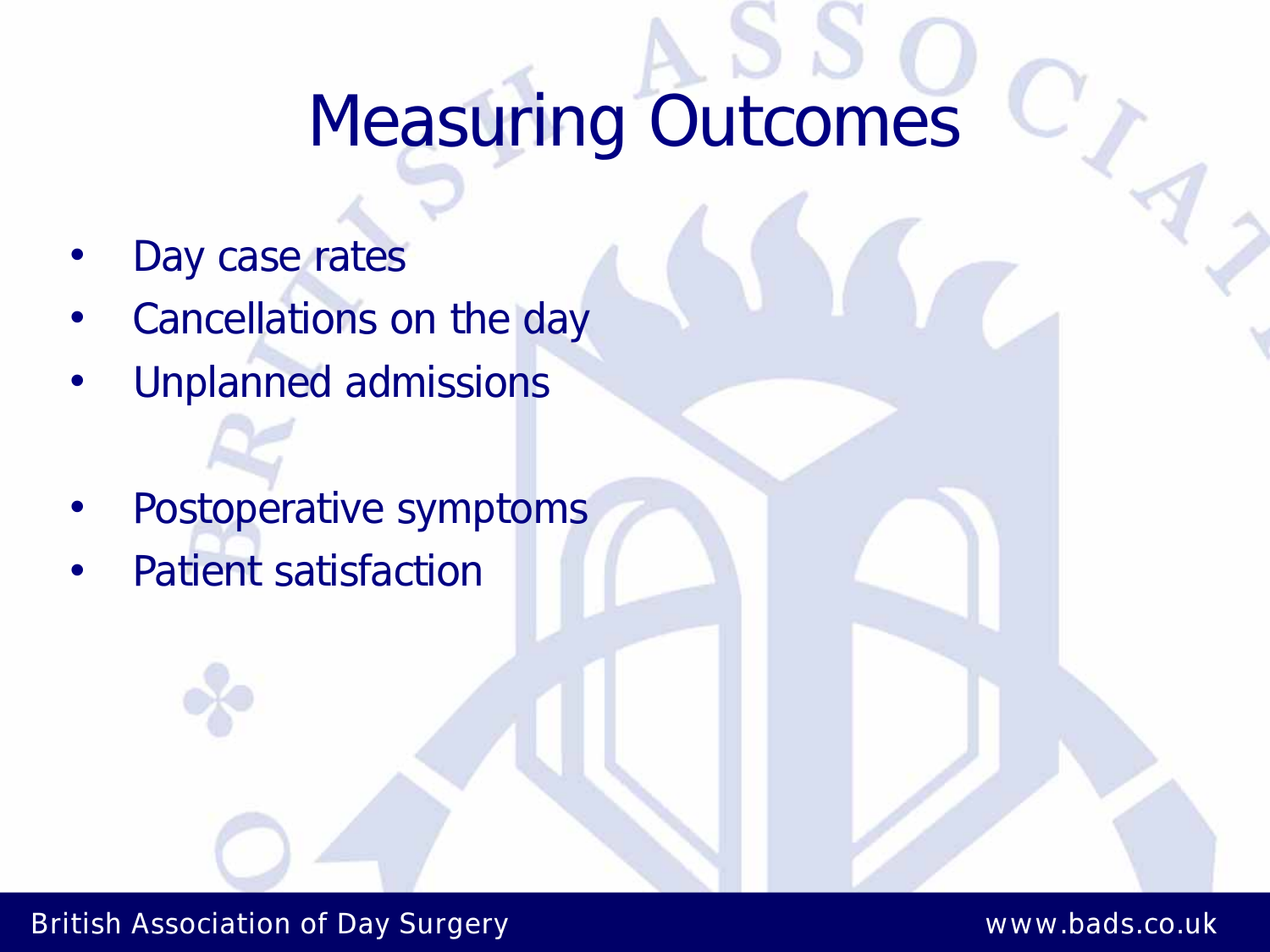

# Measuring Outcomes
Day case rates
Cancellations on the day
Unplanned admissions

Postoperative symptoms
Patient satisfaction